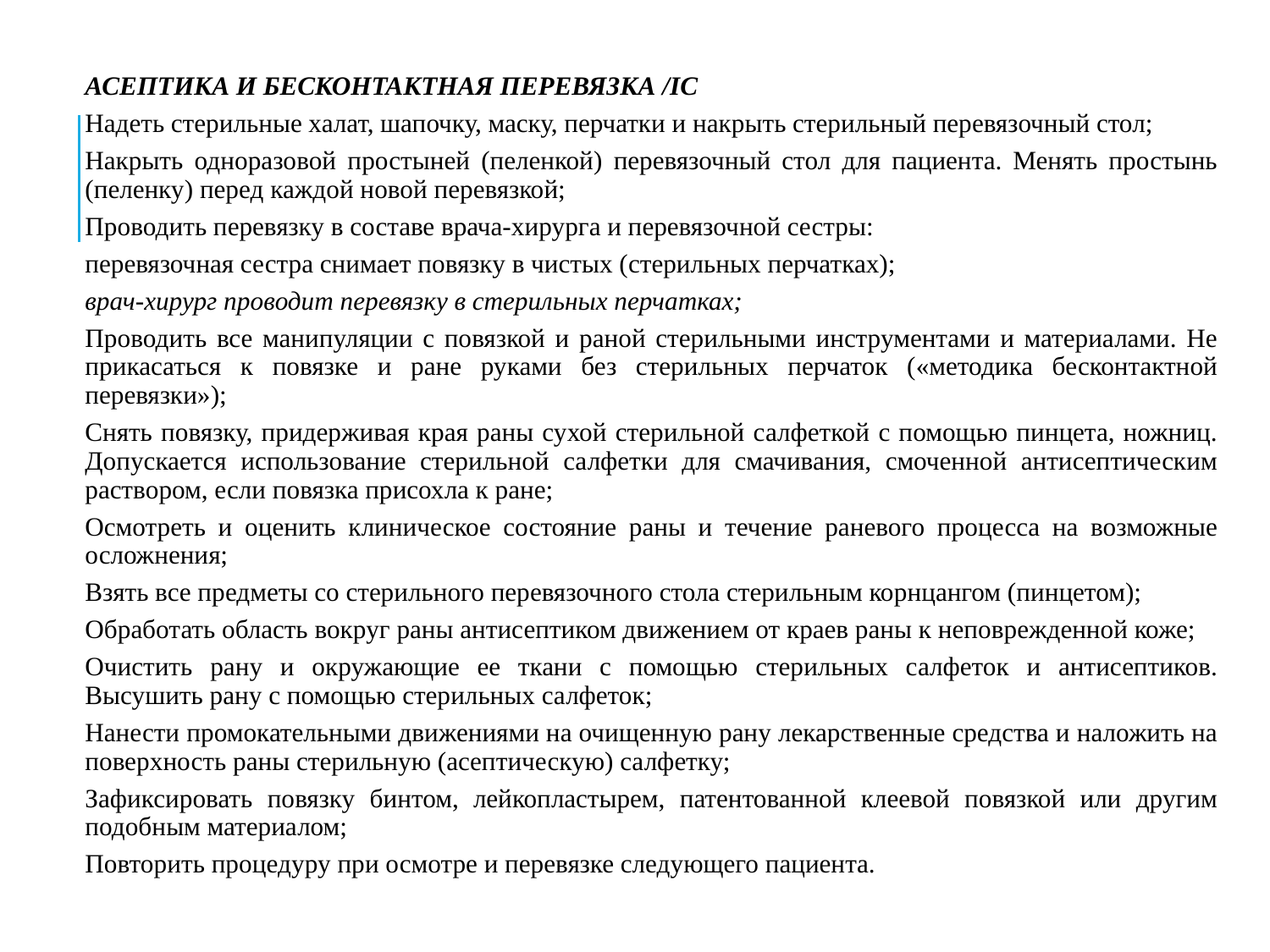

АСЕПТИКА И БЕСКОНТАКТНАЯ ПЕРЕВЯЗКА /IC
Надеть стерильные халат, шапочку, маску, перчатки и накрыть стерильный перевязочный стол;
Накрыть одноразовой простыней (пеленкой) перевязочный стол для пациента. Менять простынь (пеленку) перед каждой новой перевязкой;
Проводить перевязку в составе врача-хирурга и перевязочной сестры:
перевязочная сестра снимает повязку в чистых (стерильных перчатках);
врач-хирург проводит перевязку в стерильных перчатках;
Проводить все манипуляции с повязкой и раной стерильными инструментами и материалами. Не прикасаться к повязке и ране руками без стерильных перчаток («методика бесконтактной перевязки»);
Снять повязку, придерживая края раны сухой стерильной салфеткой с помощью пинцета, ножниц. Допускается использование стерильной салфетки для смачивания, смоченной антисептическим раствором, если повязка присохла к ране;
Осмотреть и оценить клиническое состояние раны и течение раневого процесса на возможные осложнения;
Взять все предметы со стерильного перевязочного стола стерильным корнцангом (пинцетом);
Обработать область вокруг раны антисептиком движением от краев раны к неповрежденной коже;
Очистить рану и окружающие ее ткани с помощью стерильных салфеток и антисептиков. Высушить рану с помощью стерильных салфеток;
Нанести промокательными движениями на очищенную рану лекарственные средства и наложить на поверхность раны стерильную (асептическую) салфетку;
Зафиксировать повязку бинтом, лейкопластырем, патентованной клеевой повязкой или другим подобным материалом;
Повторить процедуру при осмотре и перевязке следующего пациента.